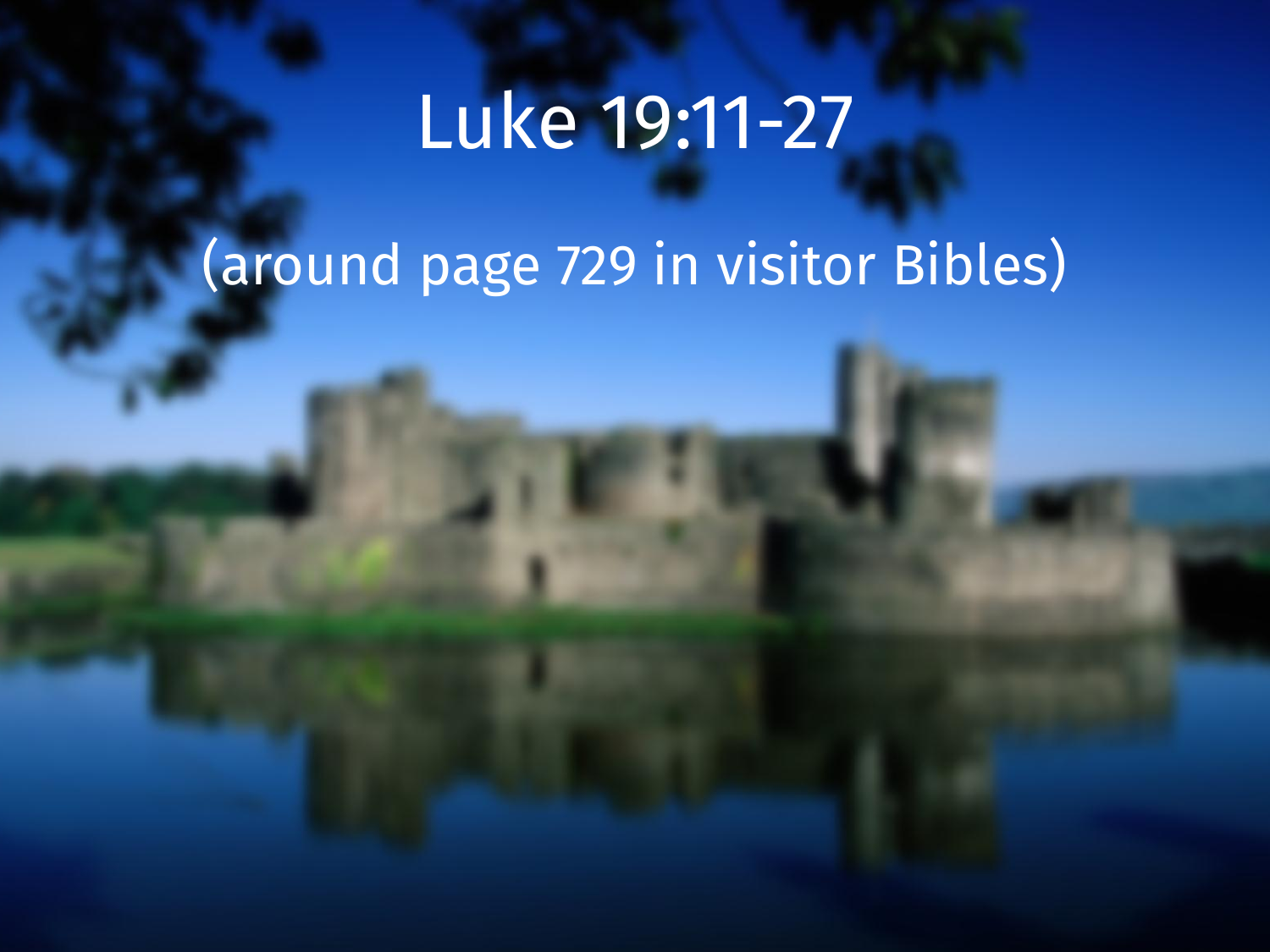

# Luke 19:11-27
(around page 729 in visitor Bibles)